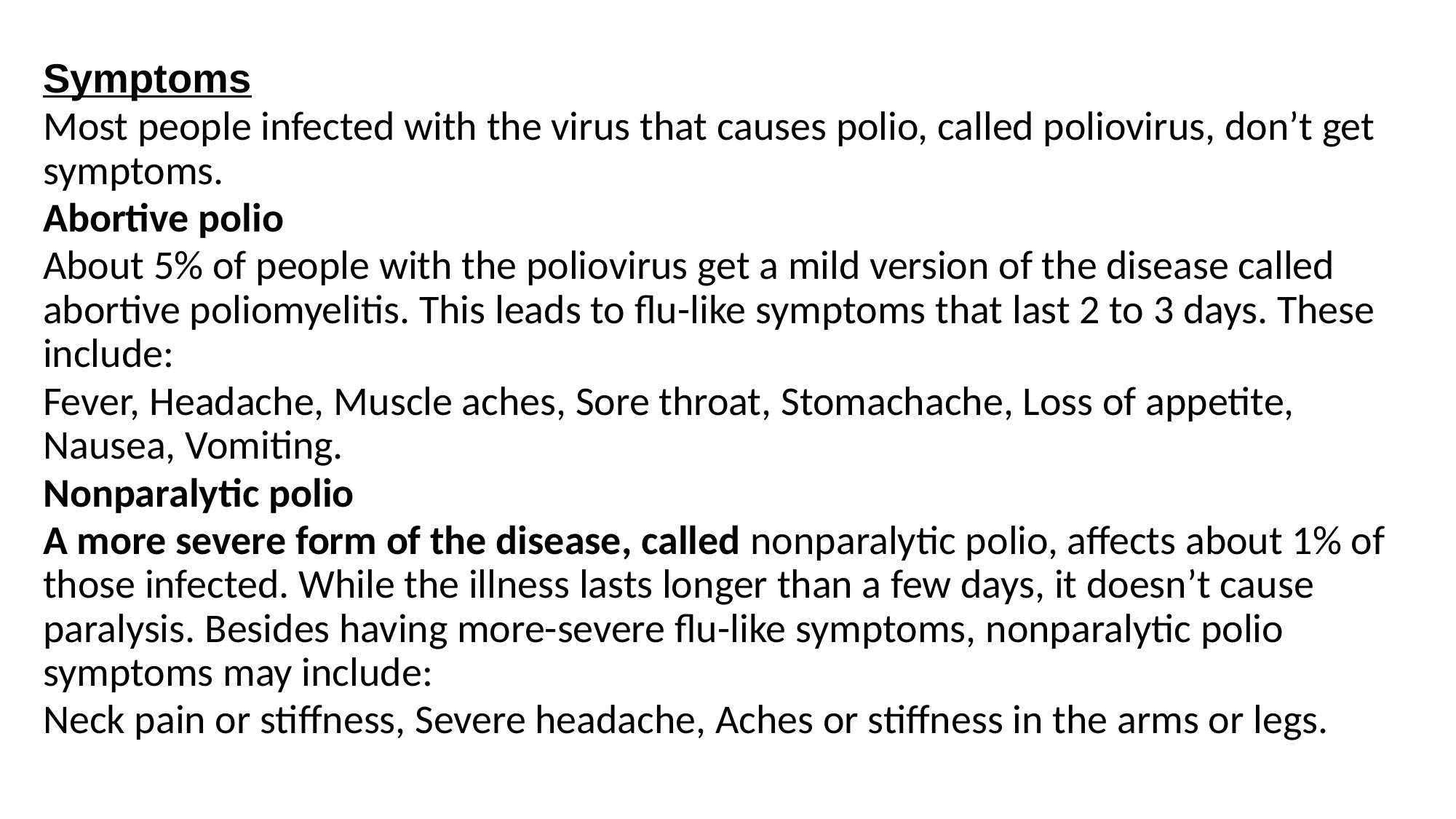

Symptoms
Most people infected with the virus that causes polio, called poliovirus, don’t get symptoms.
Abortive polio
About 5% of people with the poliovirus get a mild version of the disease called abortive poliomyelitis. This leads to flu-like symptoms that last 2 to 3 days. These include:
Fever, Headache, Muscle aches, Sore throat, Stomachache, Loss of appetite, Nausea, Vomiting.
Nonparalytic polio
A more severe form of the disease, called nonparalytic polio, affects about 1% of those infected. While the illness lasts longer than a few days, it doesn’t cause paralysis. Besides having more-severe flu-like symptoms, nonparalytic polio symptoms may include:
Neck pain or stiffness, Severe headache, Aches or stiffness in the arms or legs.